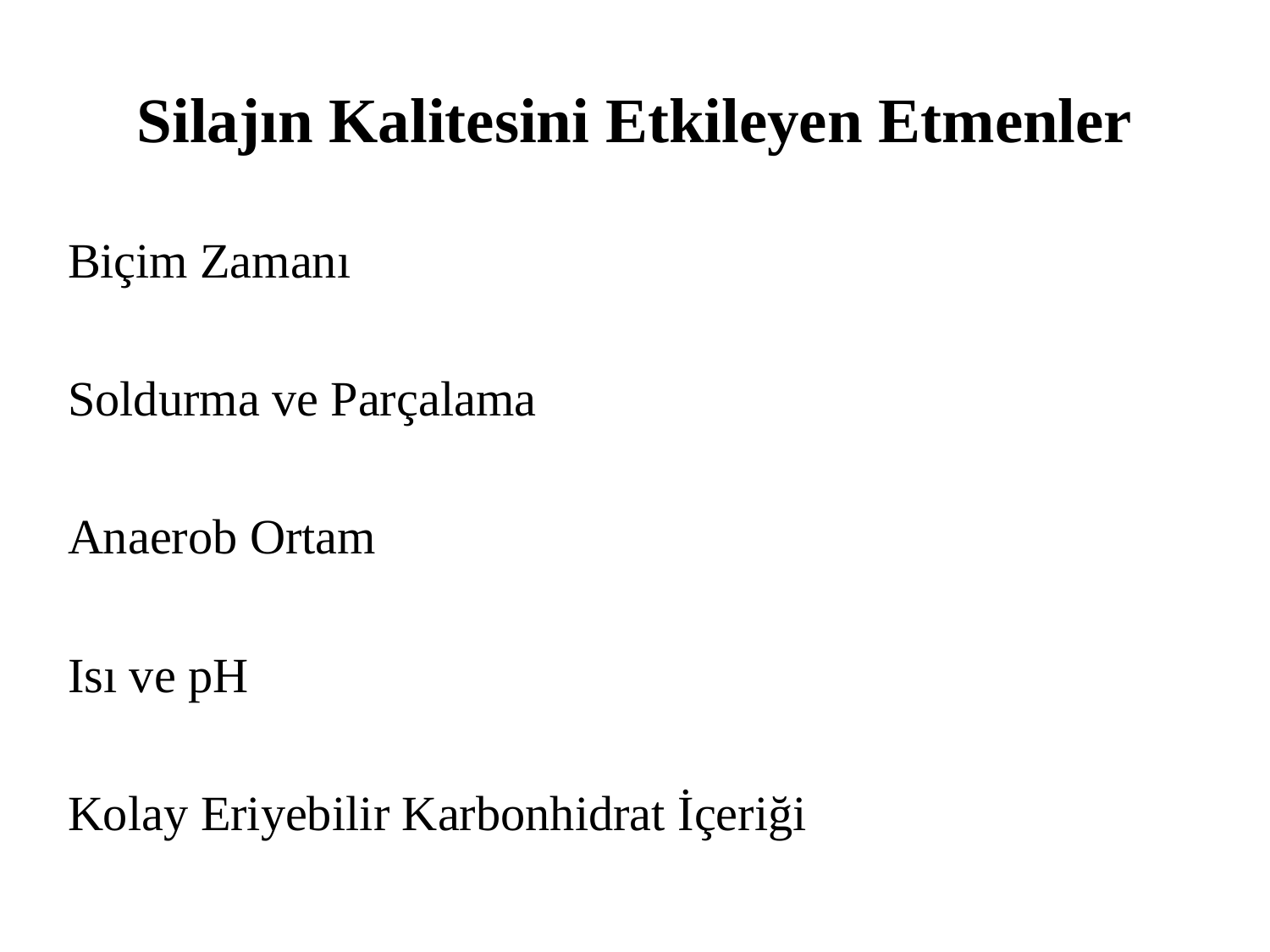

# Silajın Kalitesini Etkileyen Etmenler
Biçim Zamanı

Soldurma ve Parçalama

Anaerob Ortam

Isı ve pH

Kolay Eriyebilir Karbonhidrat İçeriği